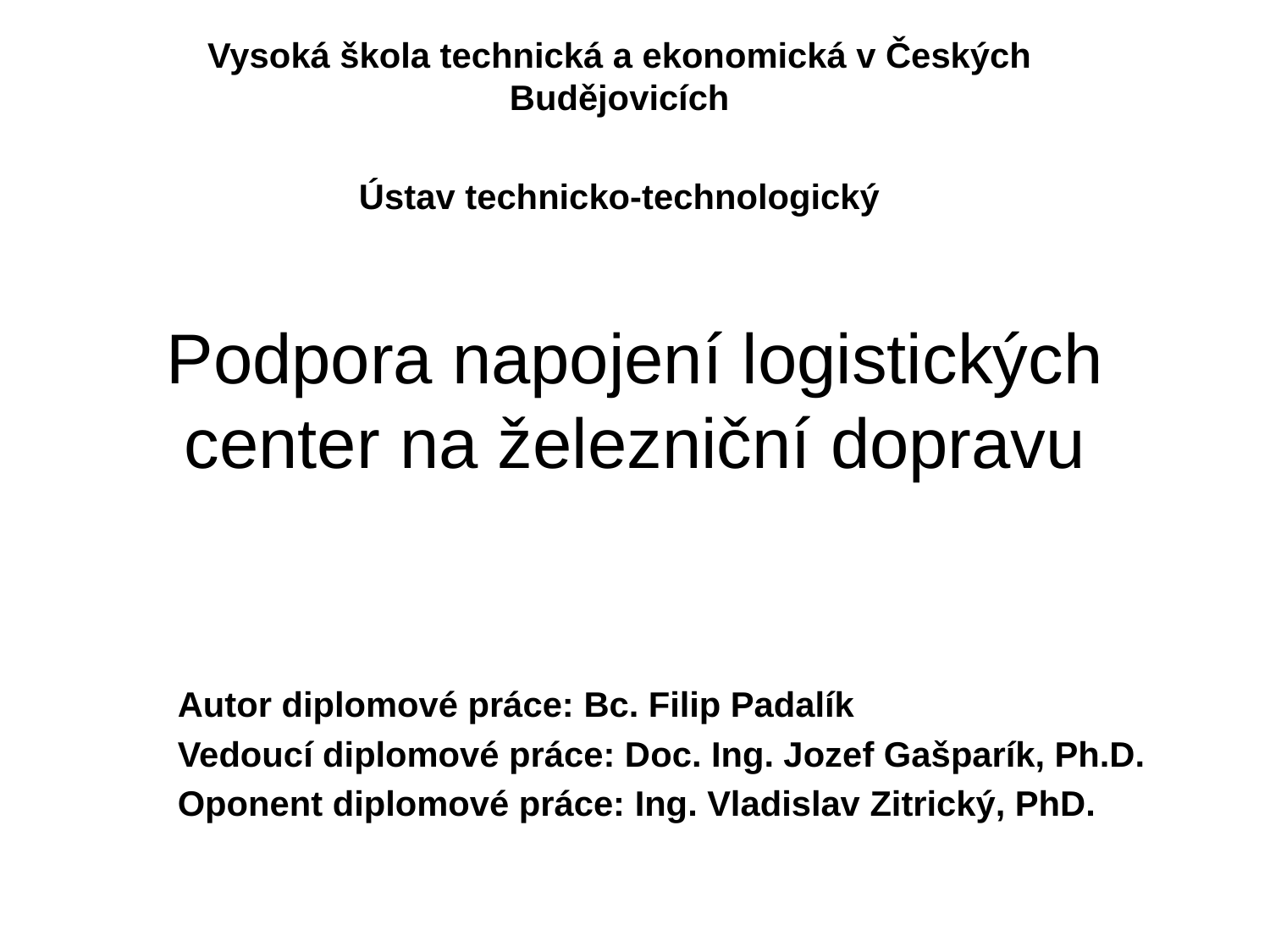

Vysoká škola technická a ekonomická v Českých Budějovicích

Ústav technicko-technologický
# Podpora napojení logistických center na železniční dopravu
Autor diplomové práce: Bc. Filip Padalík
Vedoucí diplomové práce: Doc. Ing. Jozef Gašparík, Ph.D.
Oponent diplomové práce: Ing. Vladislav Zitrický, PhD.